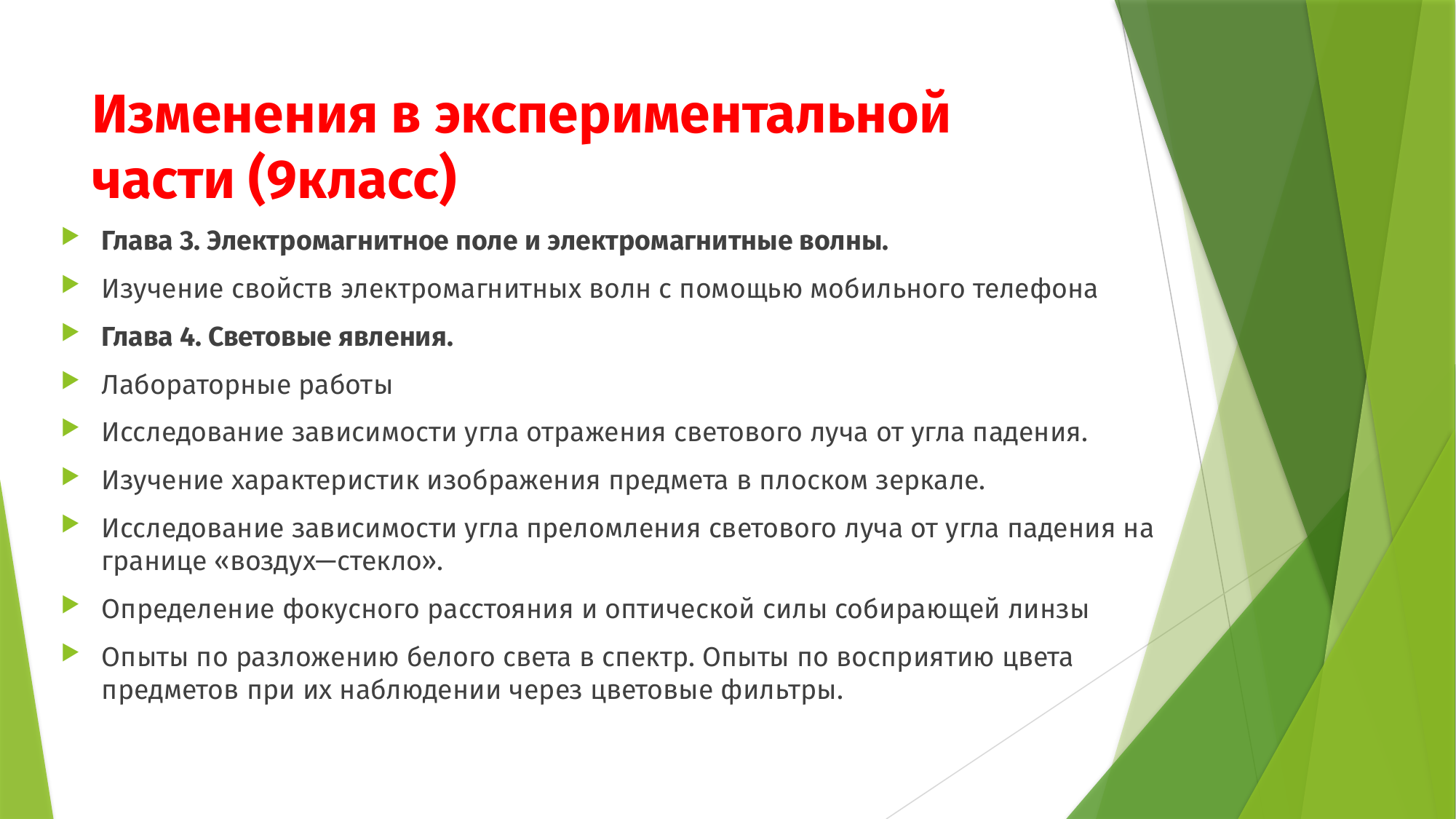

# Изменения в экспериментальной части (9класс)
Глава 3. Электромагнитное поле и электромагнитные волны.
Изучение свойств электромагнитных волн с помощью мобильного телефона
Глава 4. Световые явления.
Лабораторные работы
Исследование зависимости угла отражения светового луча от угла падения.
Изучение характеристик изображения предмета в плоском зеркале.
Исследование зависимости угла преломления светового луча от угла падения на границе «воздух—стекло».
Определение фокусного расстояния и оптической силы собирающей линзы
Опыты по разложению белого света в спектр. Опыты по восприятию цвета предметов при их наблюдении через цветовые фильтры.